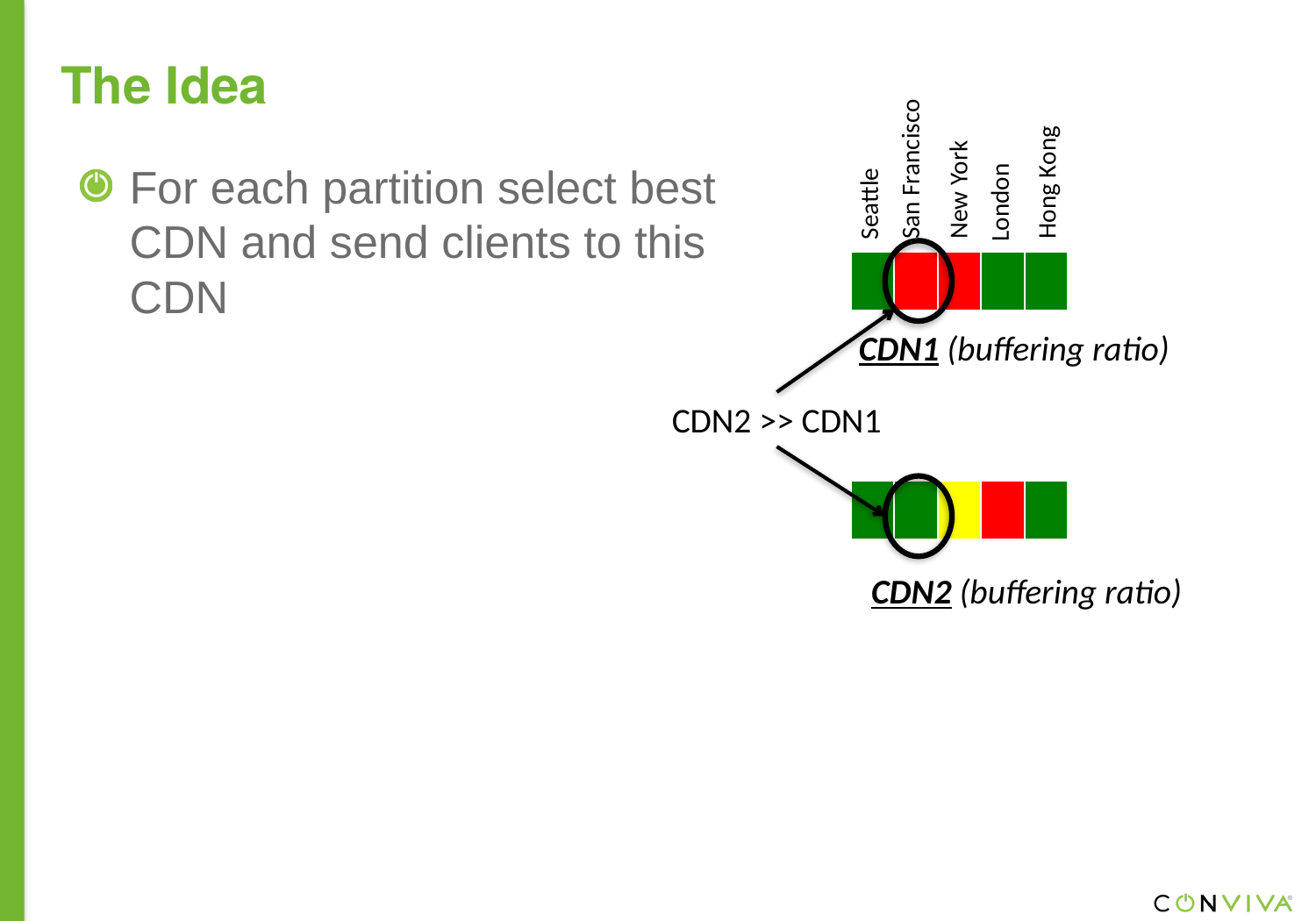

The Idea
San Francisco
Hong Kong
For each partition select best CDN and send clients to this CDN

New York
Seattle
London

|  |  |  |  |  |
| --- | --- | --- | --- | --- |
CDN1 (buffering ratio)
CDN2 >> CDN1

|  |  |  |  |  |
| --- | --- | --- | --- | --- |
CDN2 (buffering ratio)